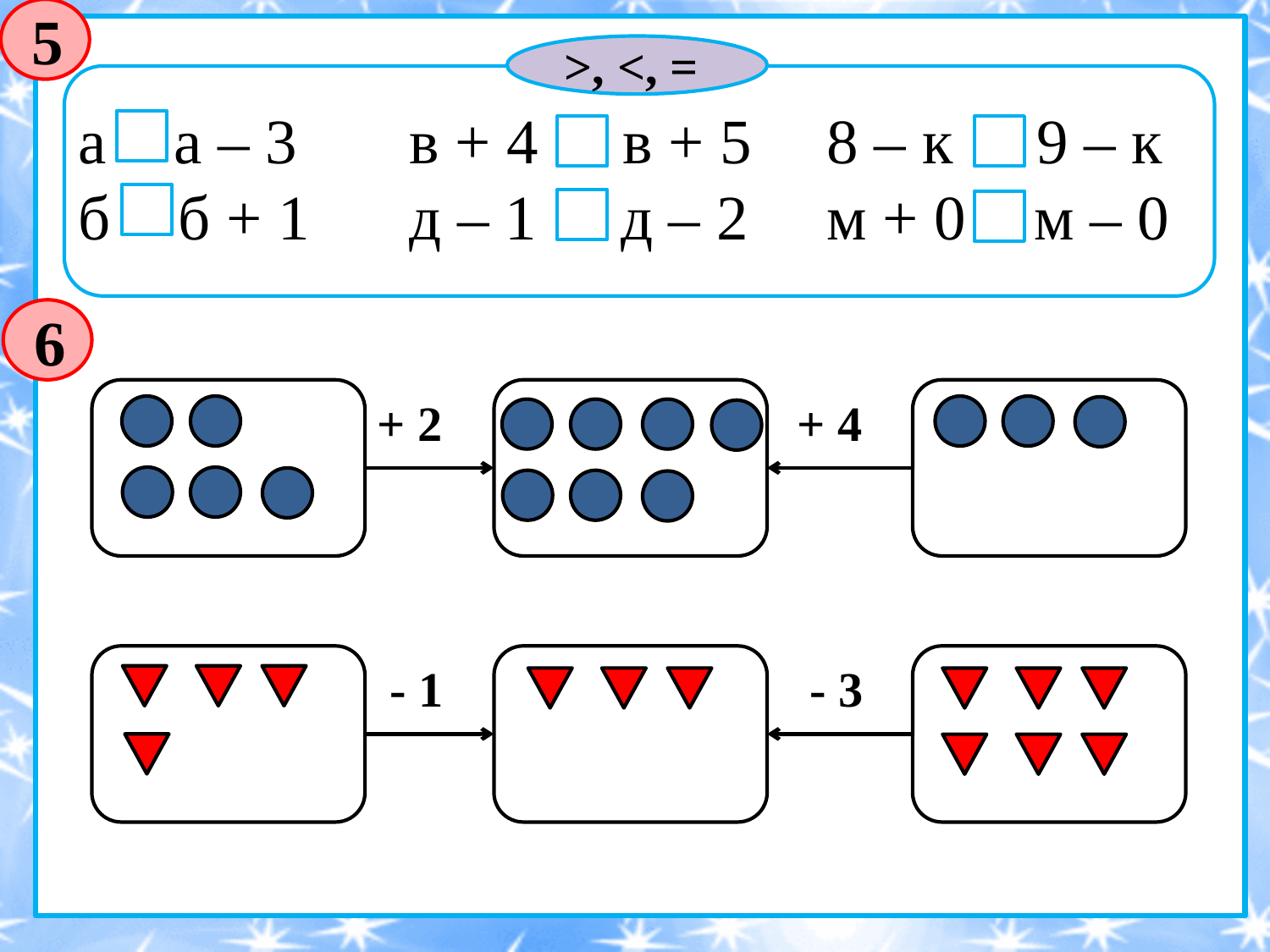

5

>, <, =

8 – к  < 9 – к
м + 0 = м – 0
в + 4  < в + 5
д – 1  > д – 2
а > а – 3
б < б + 1

6

+ 2
+ 4

 - 1
 - 3